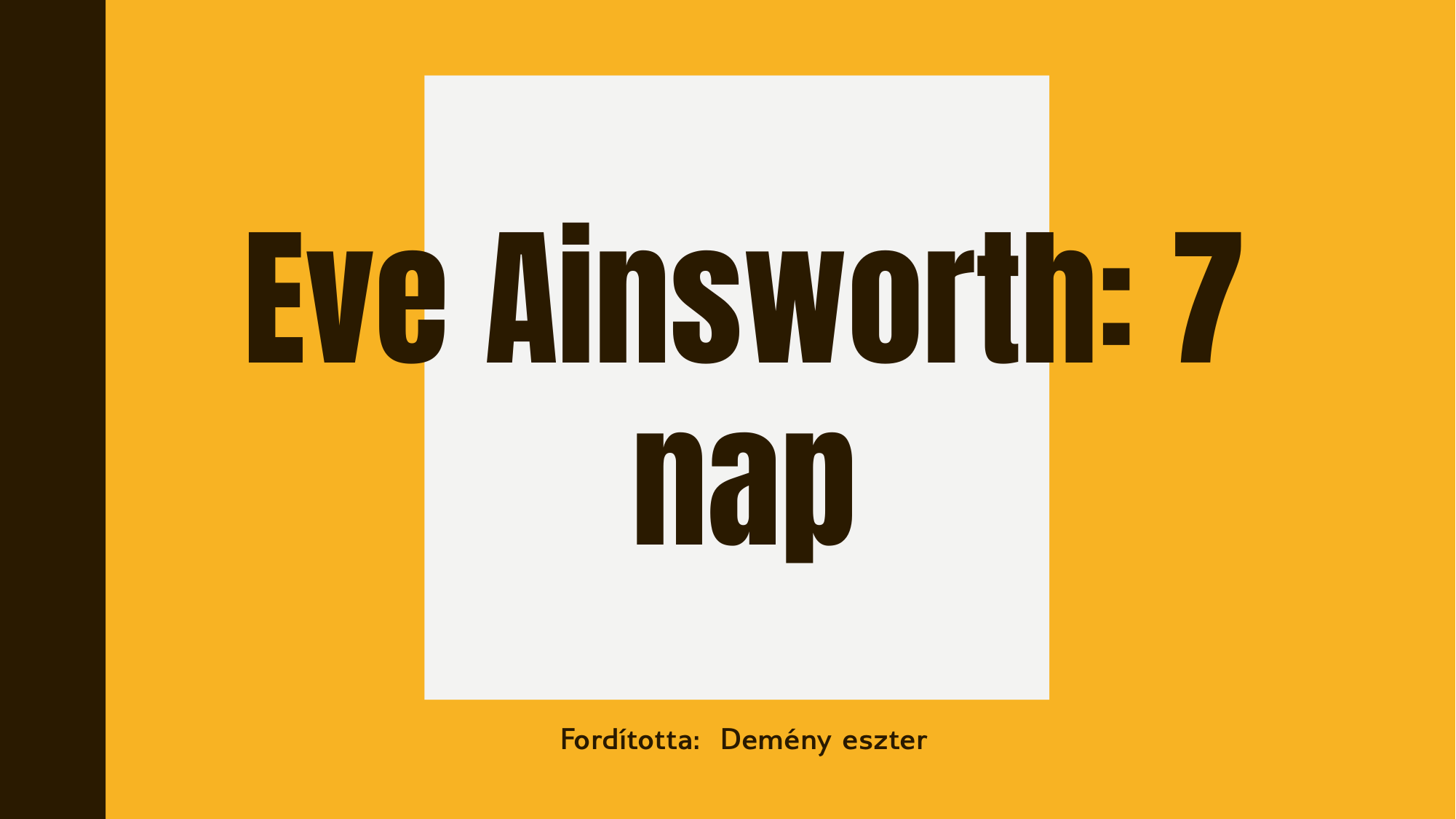

Eve Ainsworth: 7 nap
Fordította:  Demény eszter